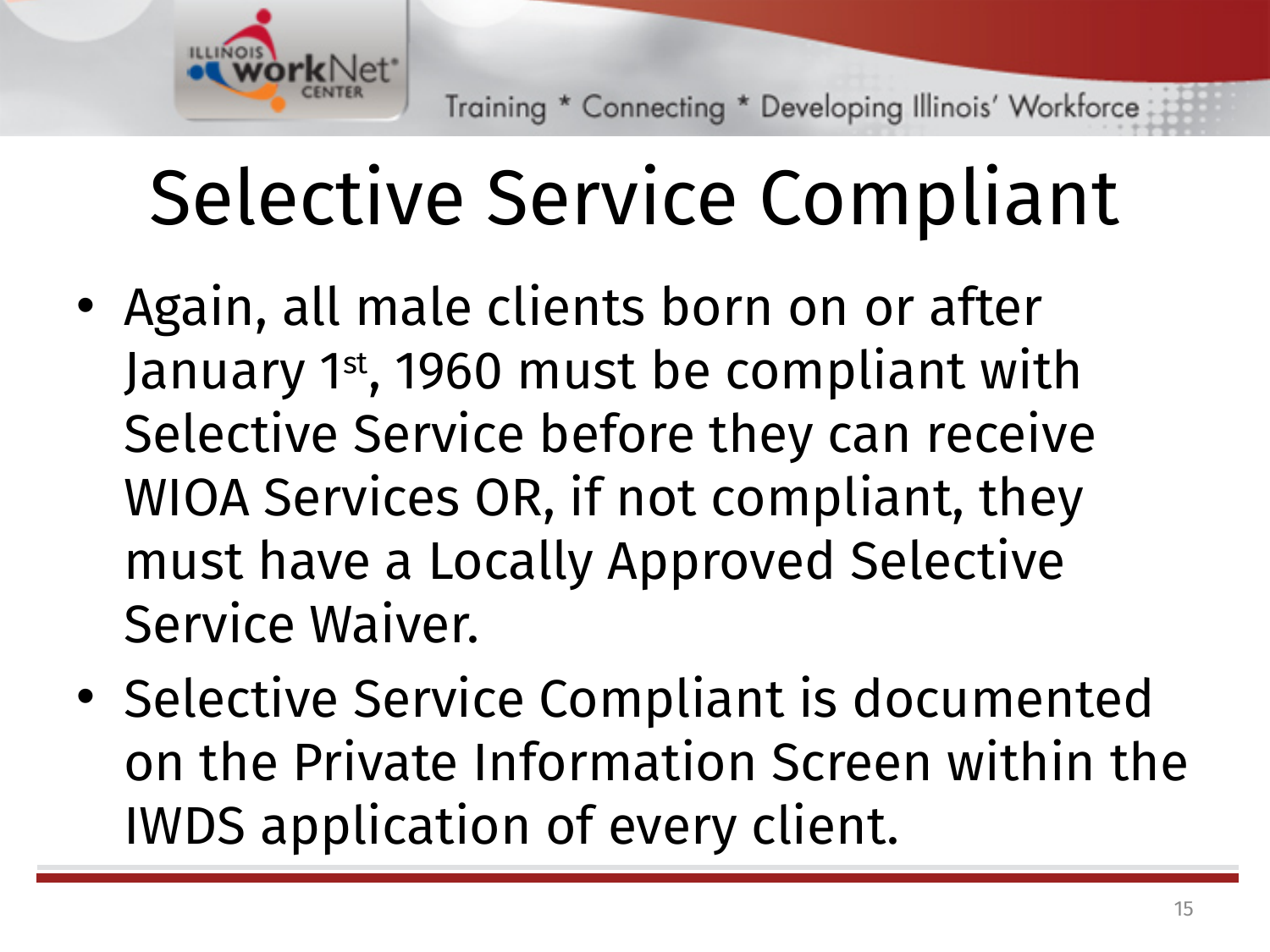

# Selective Service Compliant
Again, all male clients born on or after January 1st, 1960 must be compliant with Selective Service before they can receive WIOA Services OR, if not compliant, they must have a Locally Approved Selective Service Waiver.
Selective Service Compliant is documented on the Private Information Screen within the IWDS application of every client.
15